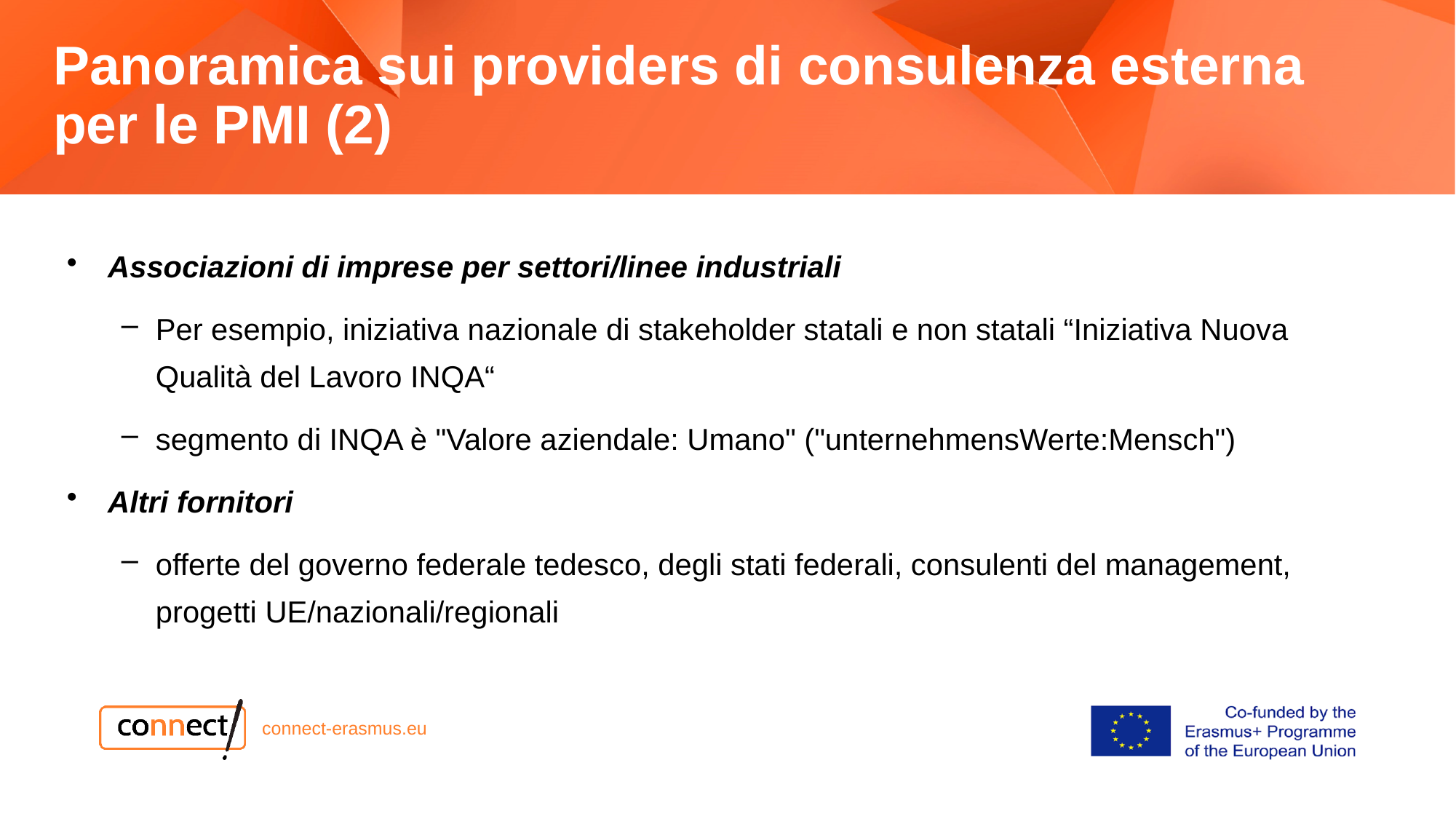

# Panoramica sui providers di consulenza esterna per le PMI (2)
Associazioni di imprese per settori/linee industriali
Per esempio, iniziativa nazionale di stakeholder statali e non statali “Iniziativa Nuova Qualità del Lavoro INQA“
segmento di INQA è "Valore aziendale: Umano" ("unternehmensWerte:Mensch")
Altri fornitori
offerte del governo federale tedesco, degli stati federali, consulenti del management, progetti UE/nazionali/regionali
connect-erasmus.eu